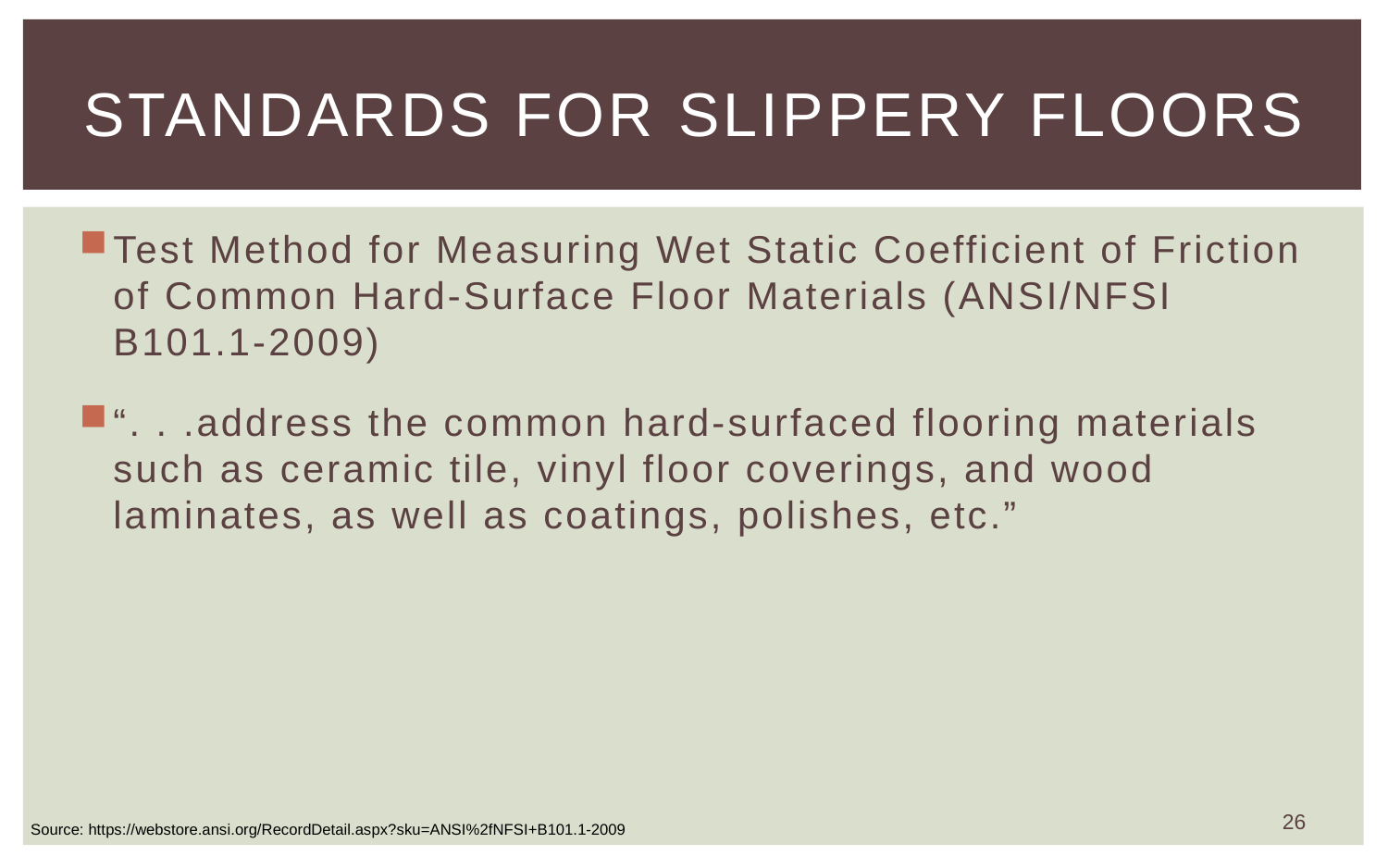

# Standards for slippery floors
Test Method for Measuring Wet Static Coefficient of Friction of Common Hard-Surface Floor Materials (ANSI/NFSI B101.1-2009)
“. . .address the common hard-surfaced flooring materials such as ceramic tile, vinyl floor coverings, and wood laminates, as well as coatings, polishes, etc.”

26
Source: https://webstore.ansi.org/RecordDetail.aspx?sku=ANSI%2fNFSI+B101.1-2009